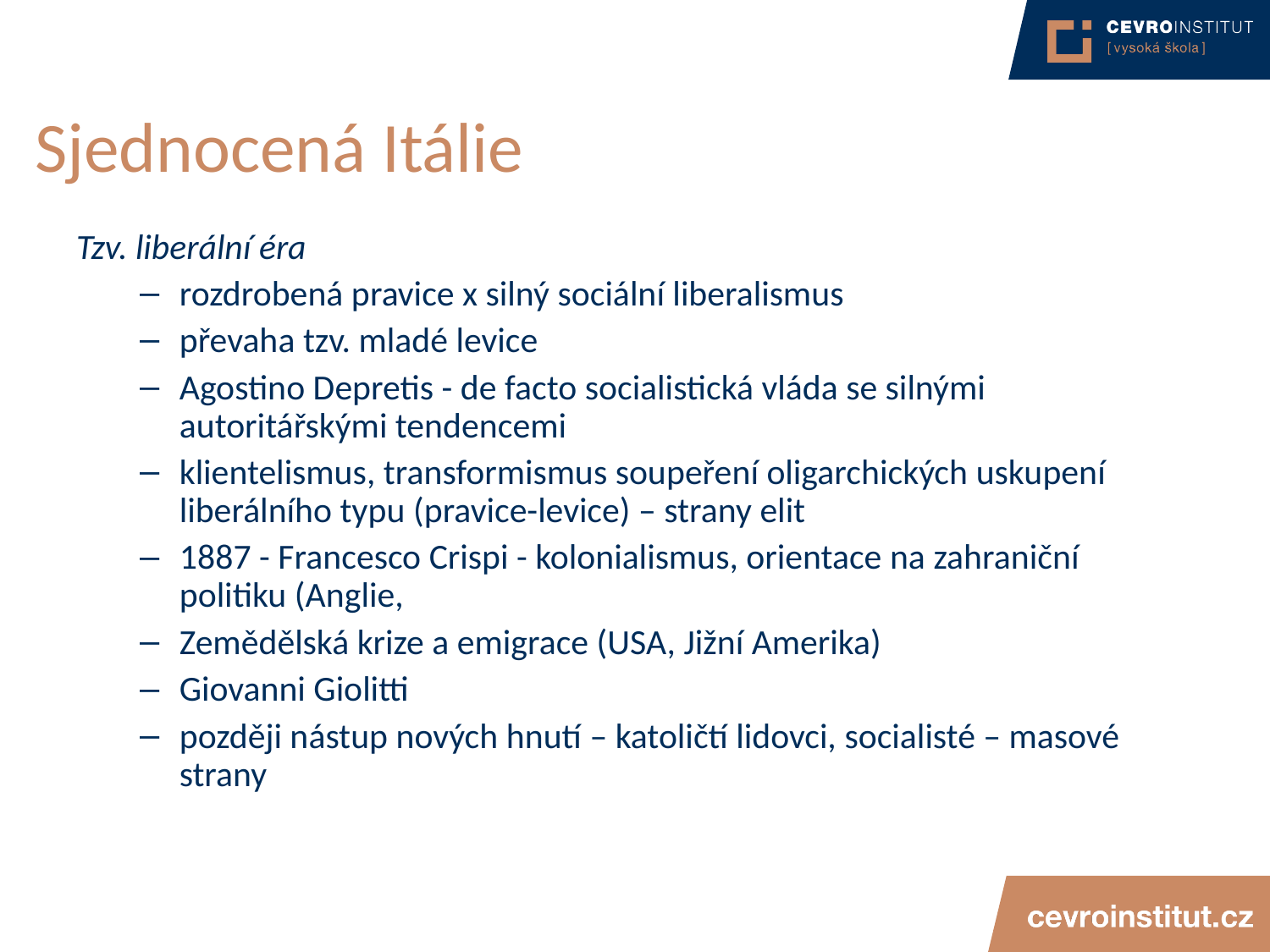

# Sjednocená Itálie
Tzv. liberální éra
rozdrobená pravice x silný sociální liberalismus
převaha tzv. mladé levice
Agostino Depretis - de facto socialistická vláda se silnými autoritářskými tendencemi
klientelismus, transformismus soupeření oligarchických uskupení liberálního typu (pravice-levice) – strany elit
1887 - Francesco Crispi - kolonialismus, orientace na zahraniční politiku (Anglie,
Zemědělská krize a emigrace (USA, Jižní Amerika)
Giovanni Giolitti
později nástup nových hnutí – katoličtí lidovci, socialisté – masové strany